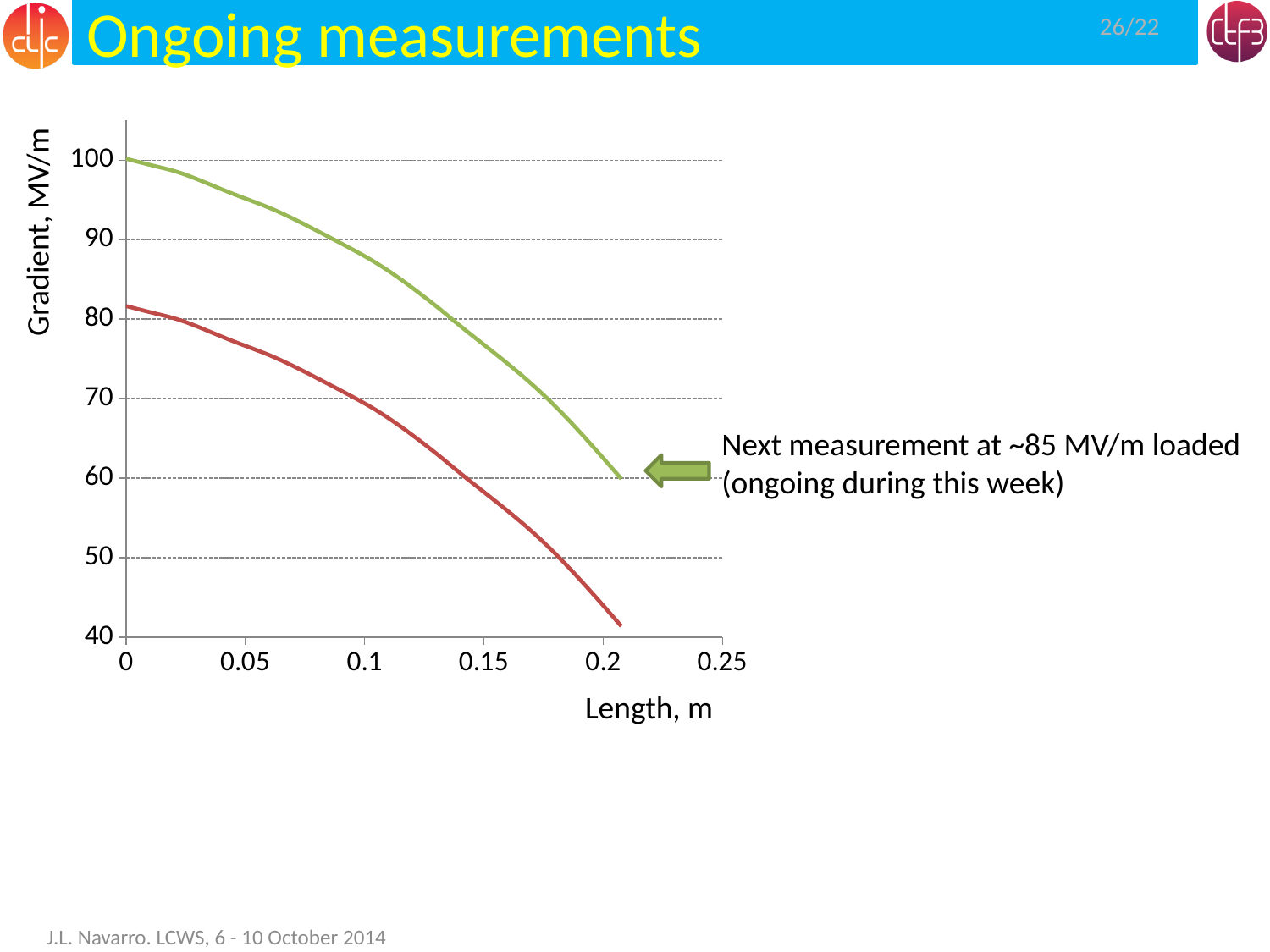

Ongoing measurements
26/22

### Chart

| Category |  |  |  |
|---|---|---|---|
Gradient, MV/m

Length, m
Next measurement at ~85 MV/m loaded
(ongoing during this week)